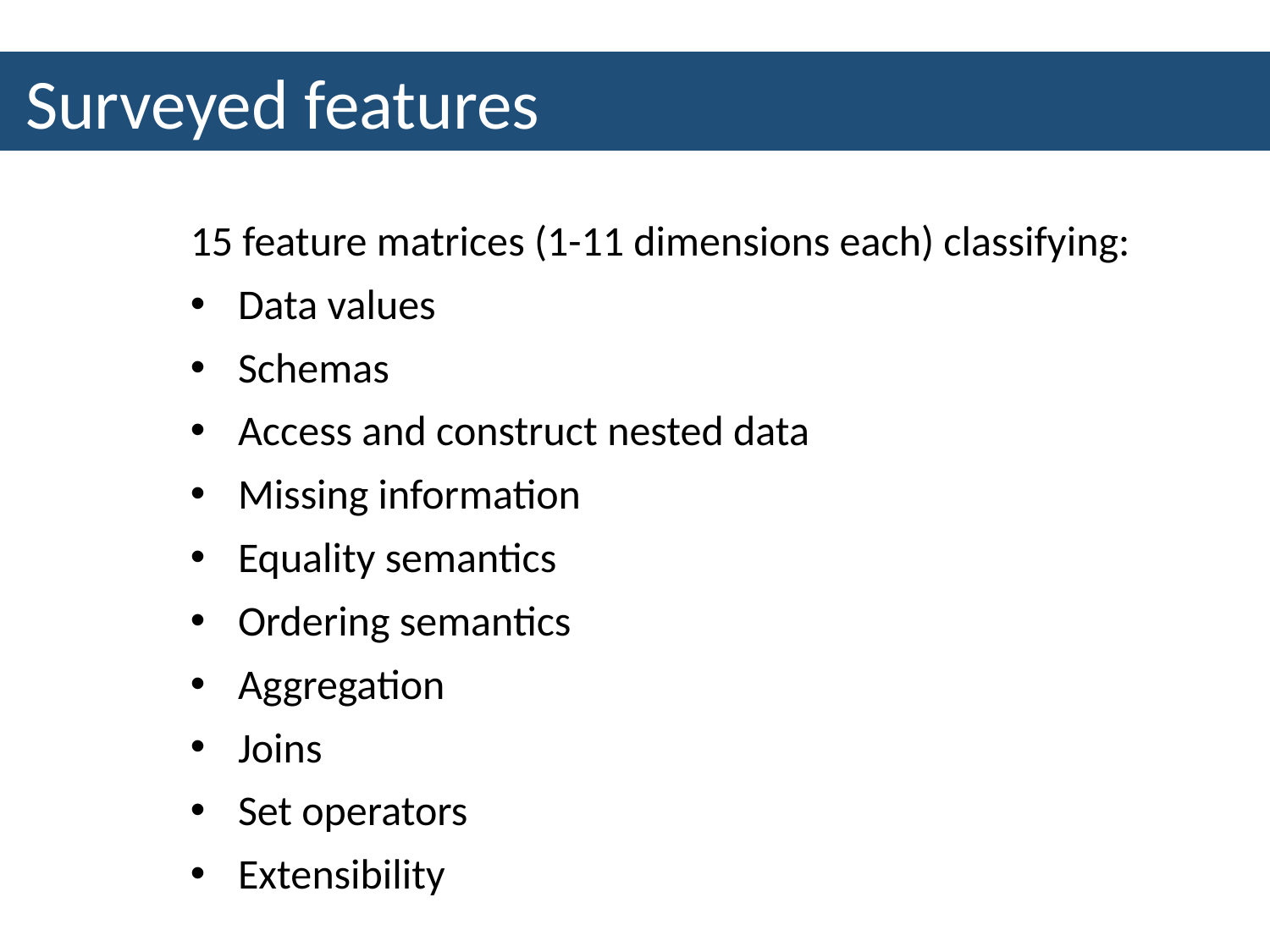

Surveyed features
15 feature matrices (1-11 dimensions each) classifying:
Data values
Schemas
Access and construct nested data
Missing information
Equality semantics
Ordering semantics
Aggregation
Joins
Set operators
Extensibility